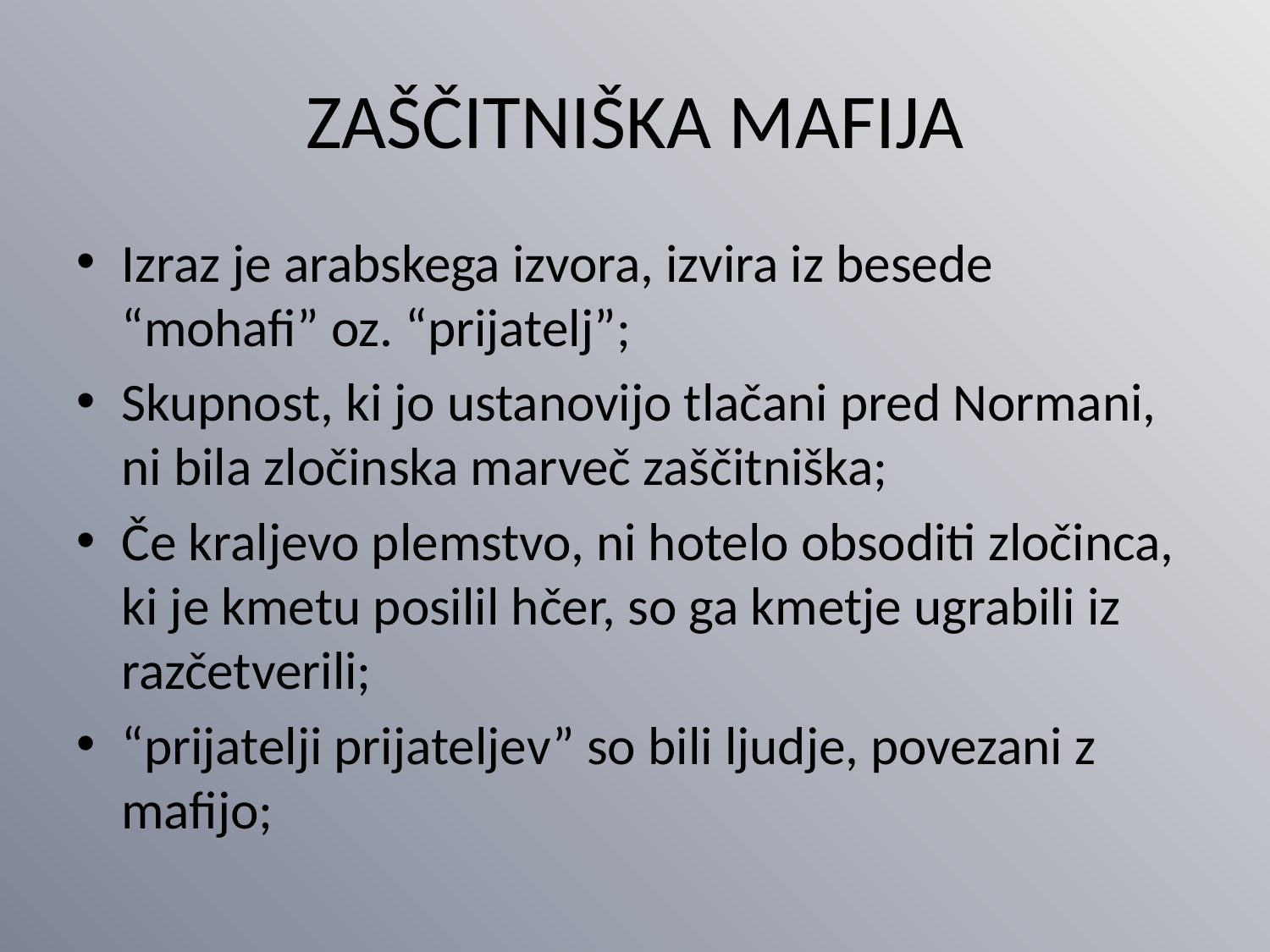

# ZAŠČITNIŠKA MAFIJA
Izraz je arabskega izvora, izvira iz besede “mohafi” oz. “prijatelj”;
Skupnost, ki jo ustanovijo tlačani pred Normani, ni bila zločinska marveč zaščitniška;
Če kraljevo plemstvo, ni hotelo obsoditi zločinca, ki je kmetu posilil hčer, so ga kmetje ugrabili iz razčetverili;
“prijatelji prijateljev” so bili ljudje, povezani z mafijo;